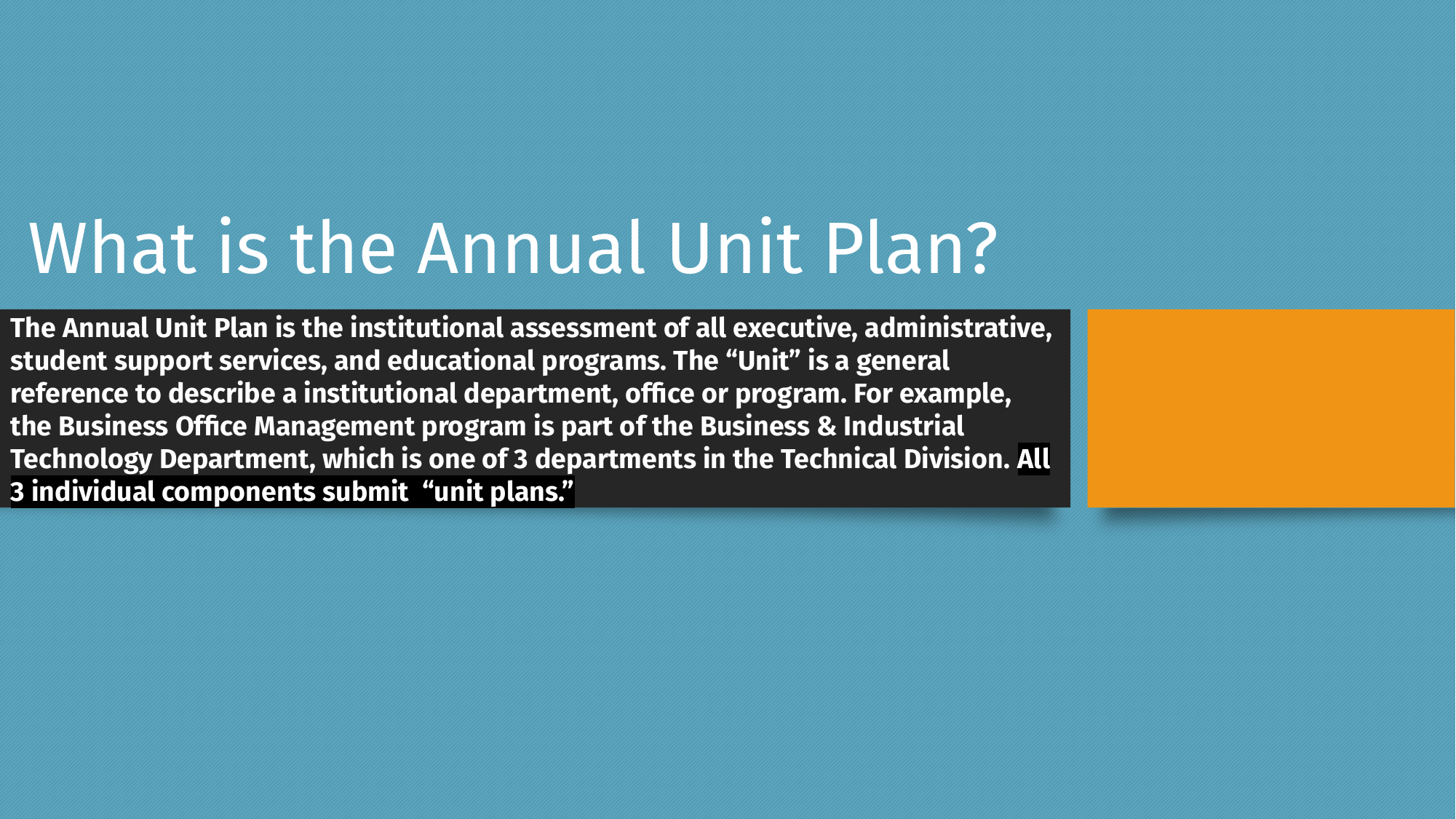

# What is the Annual Unit Plan?
The Annual Unit Plan is the institutional assessment of all executive, administrative, student support services, and educational programs. The “Unit” is a general reference to describe a institutional department, office or program. For example, the Business Office Management program is part of the Business & Industrial Technology Department, which is one of 3 departments in the Technical Division. All 3 individual components submit  “unit plans.”